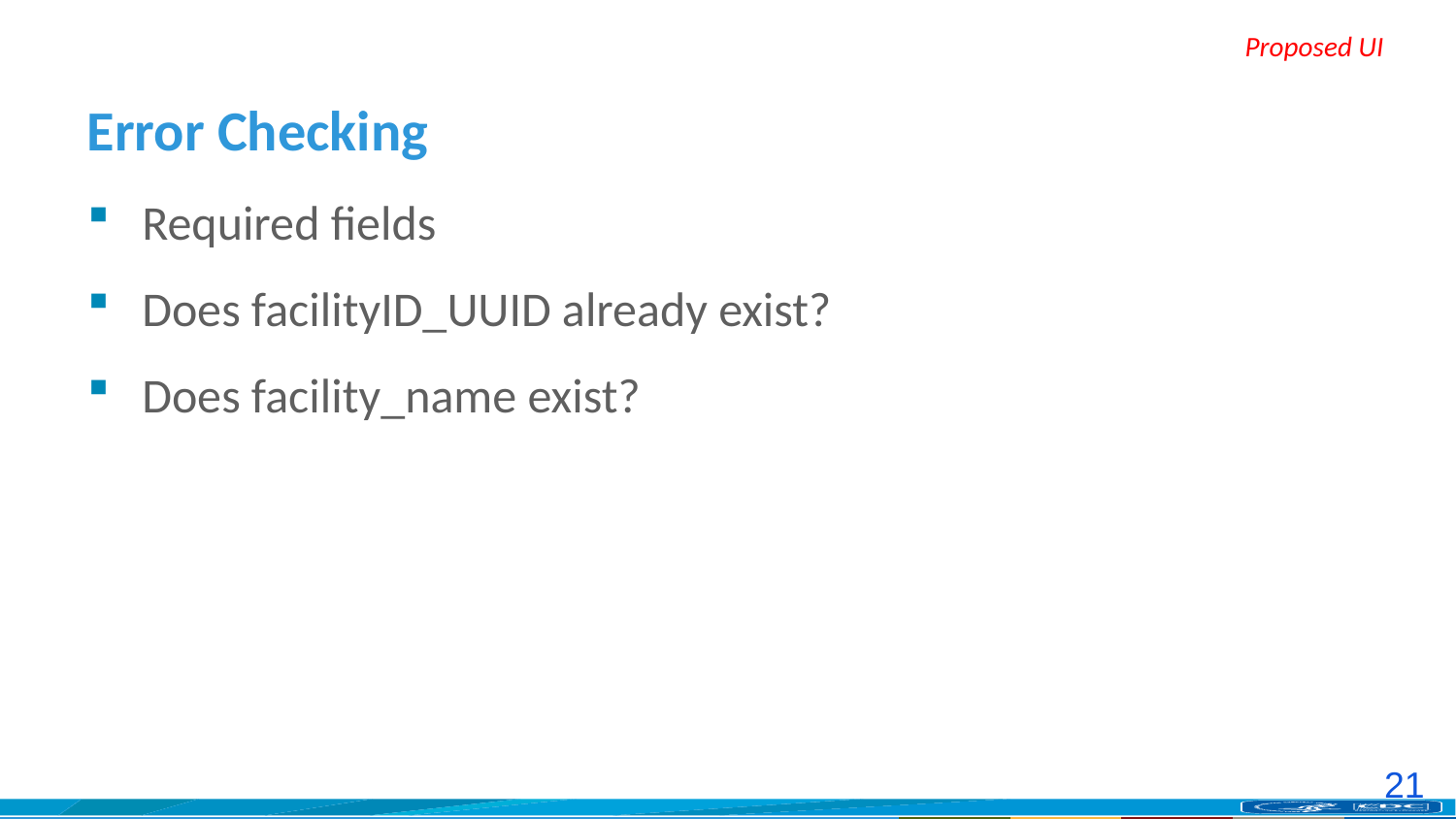

# Error Checking
Required fields
Does facilityID_UUID already exist?
Does facility_name exist?